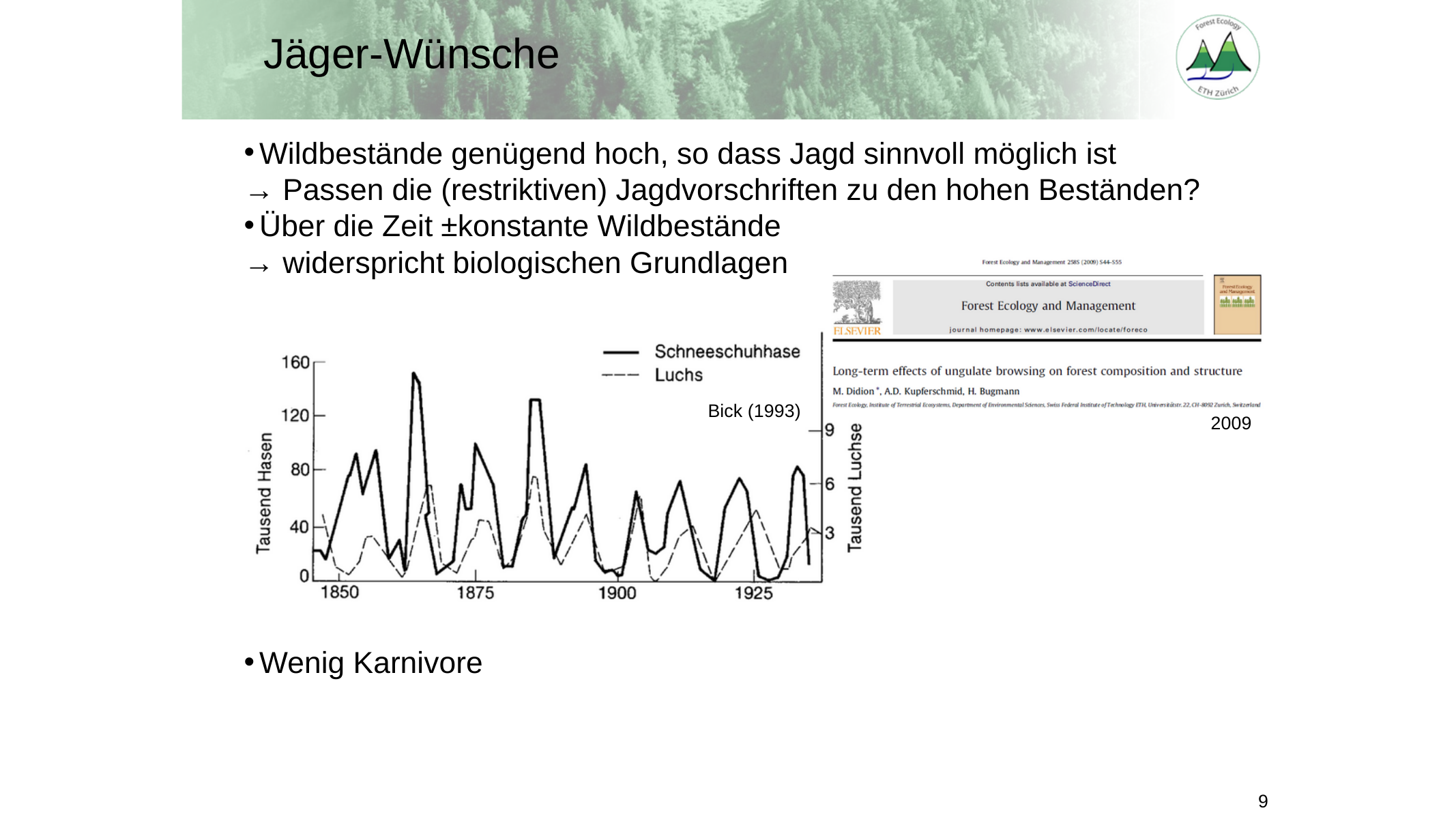

Jäger-Wünsche
Wildbestände genügend hoch, so dass Jagd sinnvoll möglich ist
→ Passen die (restriktiven) Jagdvorschriften zu den hohen Beständen?
Über die Zeit ±konstante Wildbestände
→ widerspricht biologischen Grundlagen

Wenig Karnivore

Bick (1993)
2009
9